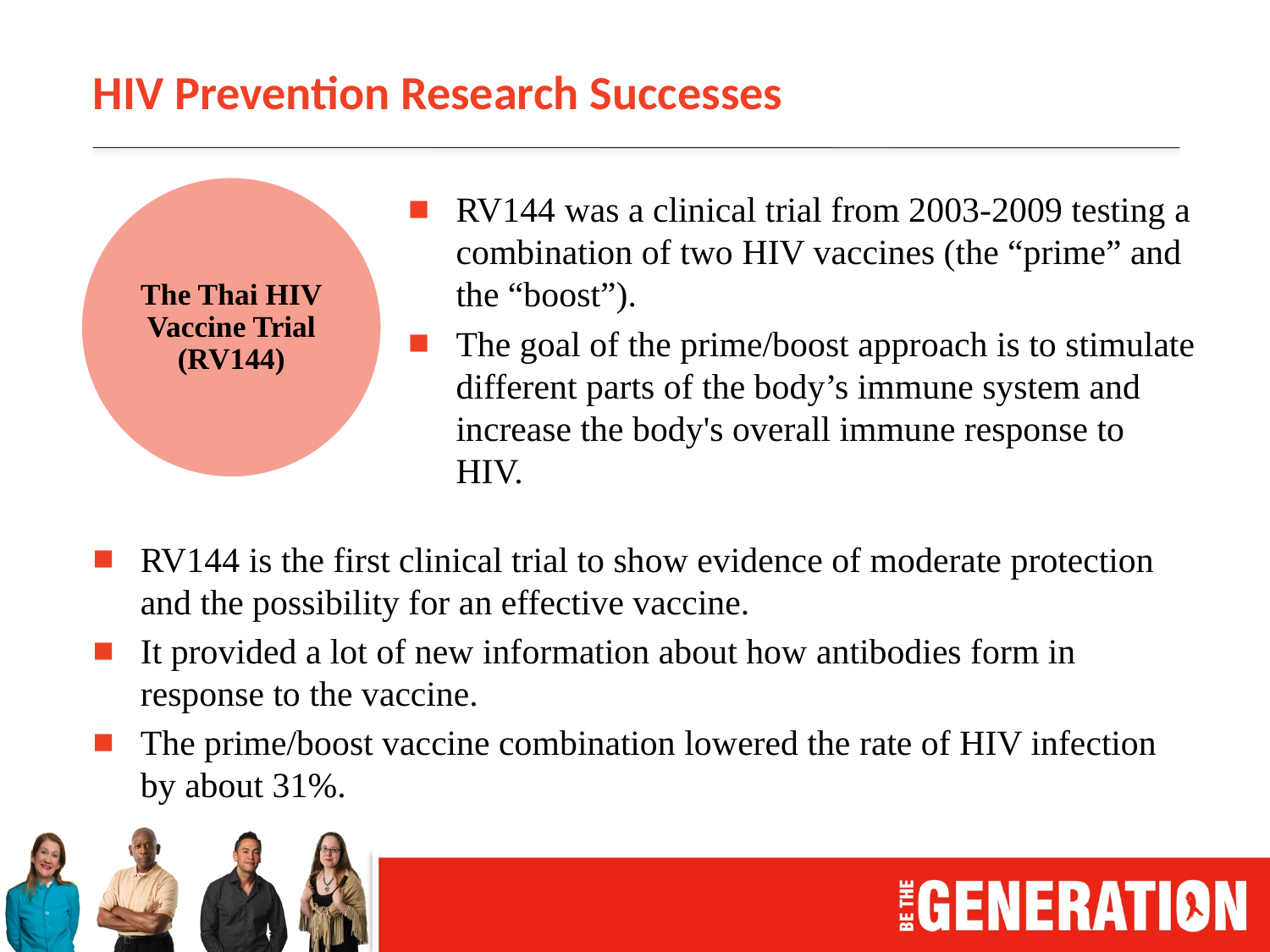

# HIV Prevention Research Successes

The Thai HIV Vaccine Trial (RV144)
RV144 was a clinical trial from 2003-2009 testing a combination of two HIV vaccines (the “prime” and the “boost”).
The goal of the prime/boost approach is to stimulate different parts of the body’s immune system and increase the body's overall immune response to HIV.
RV144 is the first clinical trial to show evidence of moderate protection and the possibility for an effective vaccine.
It provided a lot of new information about how antibodies form in response to the vaccine.
The prime/boost vaccine combination lowered the rate of HIV infection by about 31%.